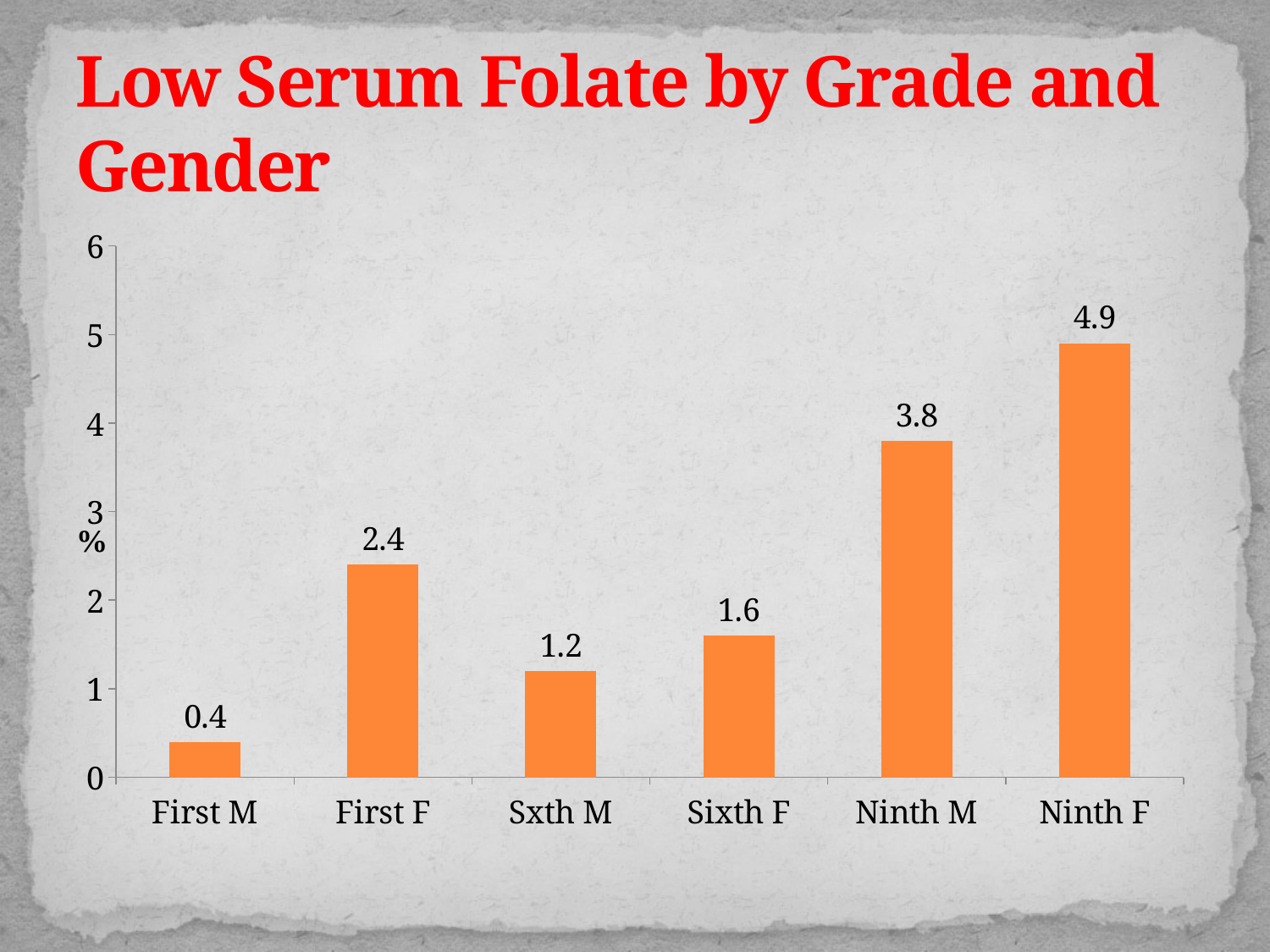

# Low Serum Folate by Grade and Gender

### Chart

| Category | Low Folate |
|---|---|
| First M | 0.4 |
| First F | 2.4 |
| Sxth M | 1.2 |
| Sixth F | 1.6 |
| Ninth M | 3.8 |
| Ninth F | 4.9 |